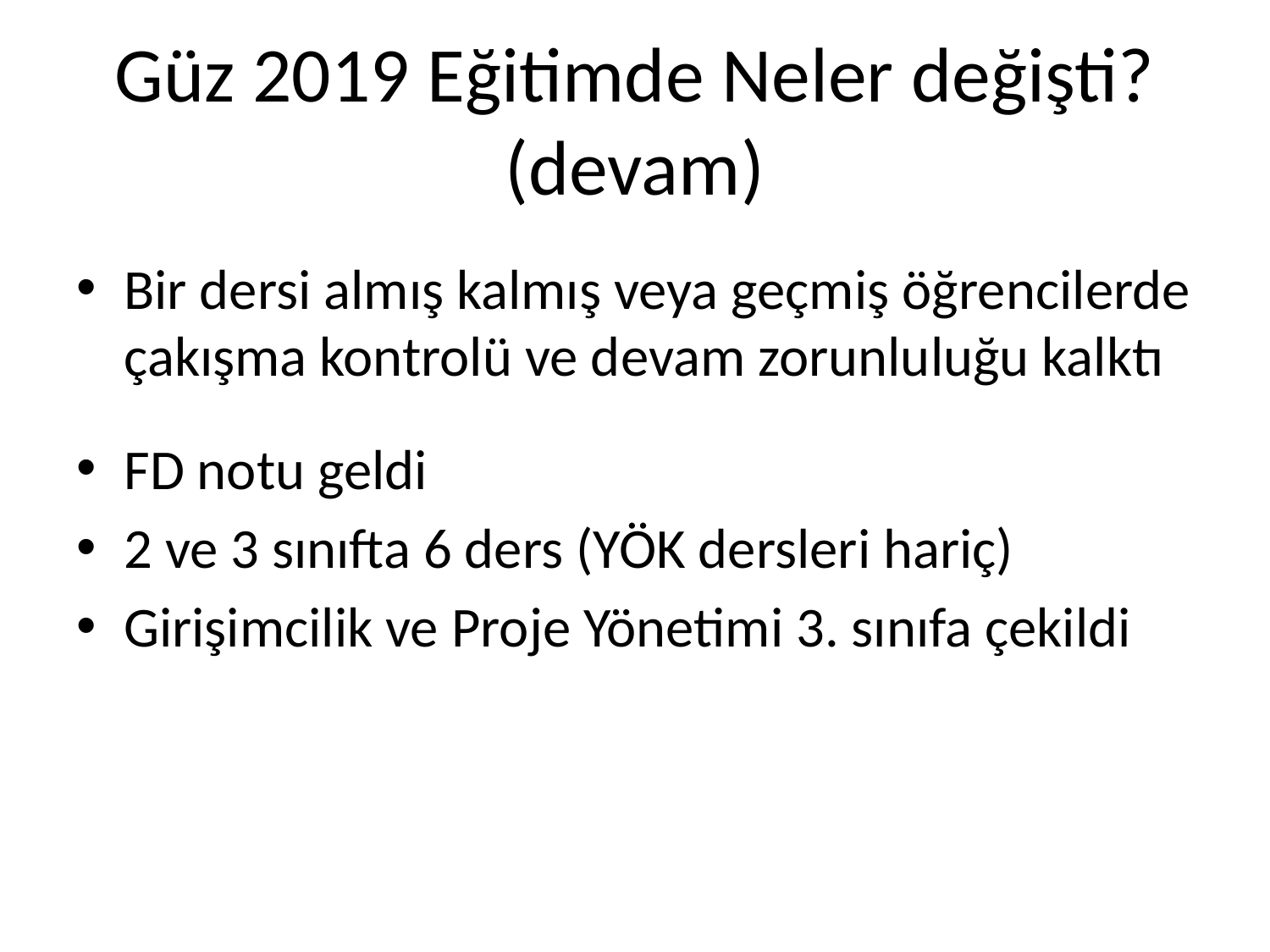

# Güz 2019 Eğitimde Neler değişti?(devam)
Bir dersi almış kalmış veya geçmiş öğrencilerde çakışma kontrolü ve devam zorunluluğu kalktı
FD notu geldi
2 ve 3 sınıfta 6 ders (YÖK dersleri hariç)
Girişimcilik ve Proje Yönetimi 3. sınıfa çekildi